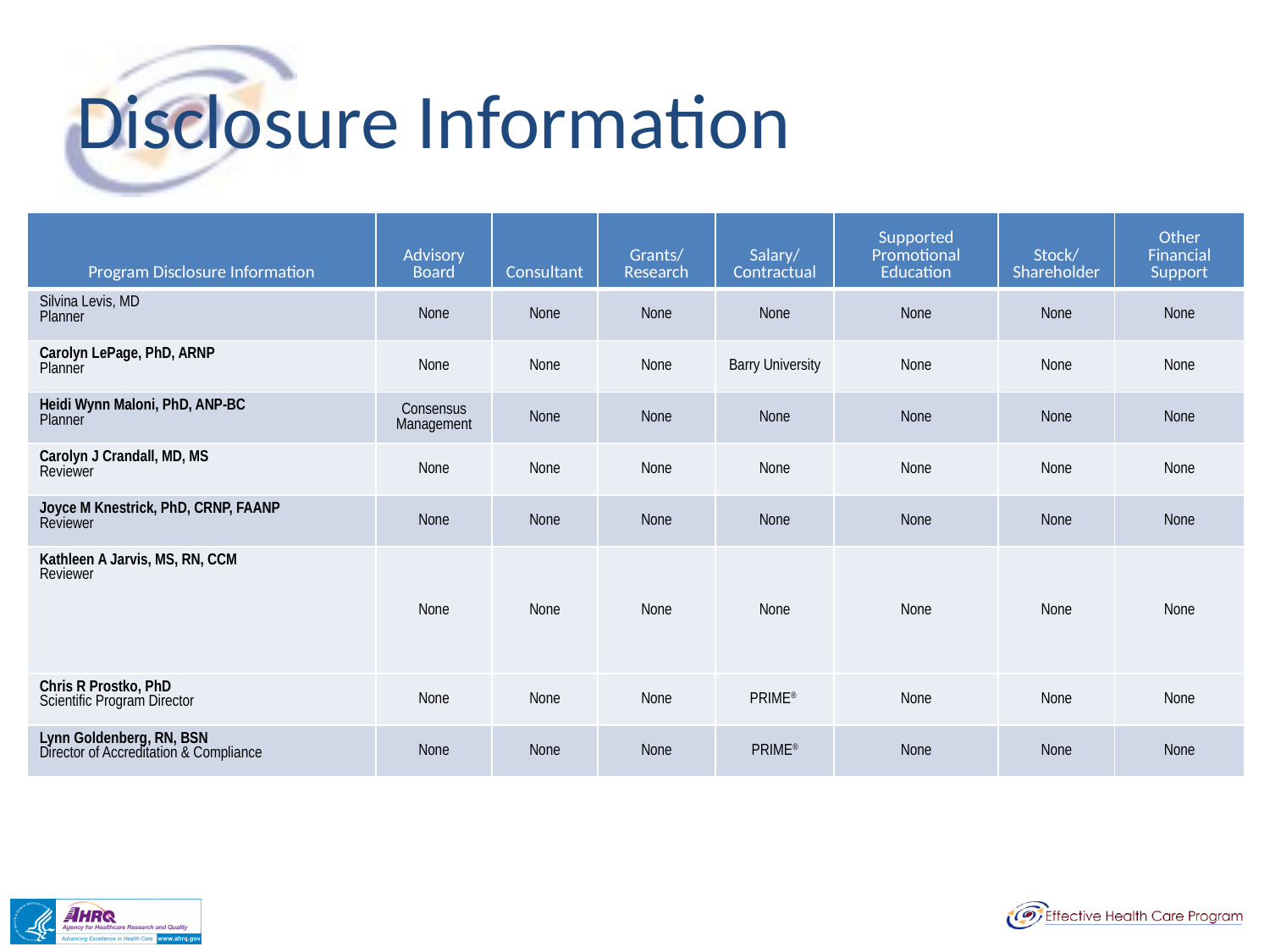

# Disclosure Information
| Program Disclosure Information | Advisory Board | Consultant | Grants/ Research | Salary/ Contractual | Supported Promotional Education | Stock/Shareholder | Other Financial Support |
| --- | --- | --- | --- | --- | --- | --- | --- |
| Silvina Levis, MD Planner | None | None | None | None | None | None | None |
| Carolyn LePage, PhD, ARNP Planner | None | None | None | Barry University | None | None | None |
| Heidi Wynn Maloni, PhD, ANP-BC Planner | Consensus Management | None | None | None | None | None | None |
| Carolyn J Crandall, MD, MS Reviewer | None | None | None | None | None | None | None |
| Joyce M Knestrick, PhD, CRNP, FAANP Reviewer | None | None | None | None | None | None | None |
| Kathleen A Jarvis, MS, RN, CCM Reviewer | None | None | None | None | None | None | None |
| Chris R Prostko, PhD Scientific Program Director | None | None | None | PRIME® | None | None | None |
| Lynn Goldenberg, RN, BSN Director of Accreditation & Compliance | None | None | None | PRIME® | None | None | None |